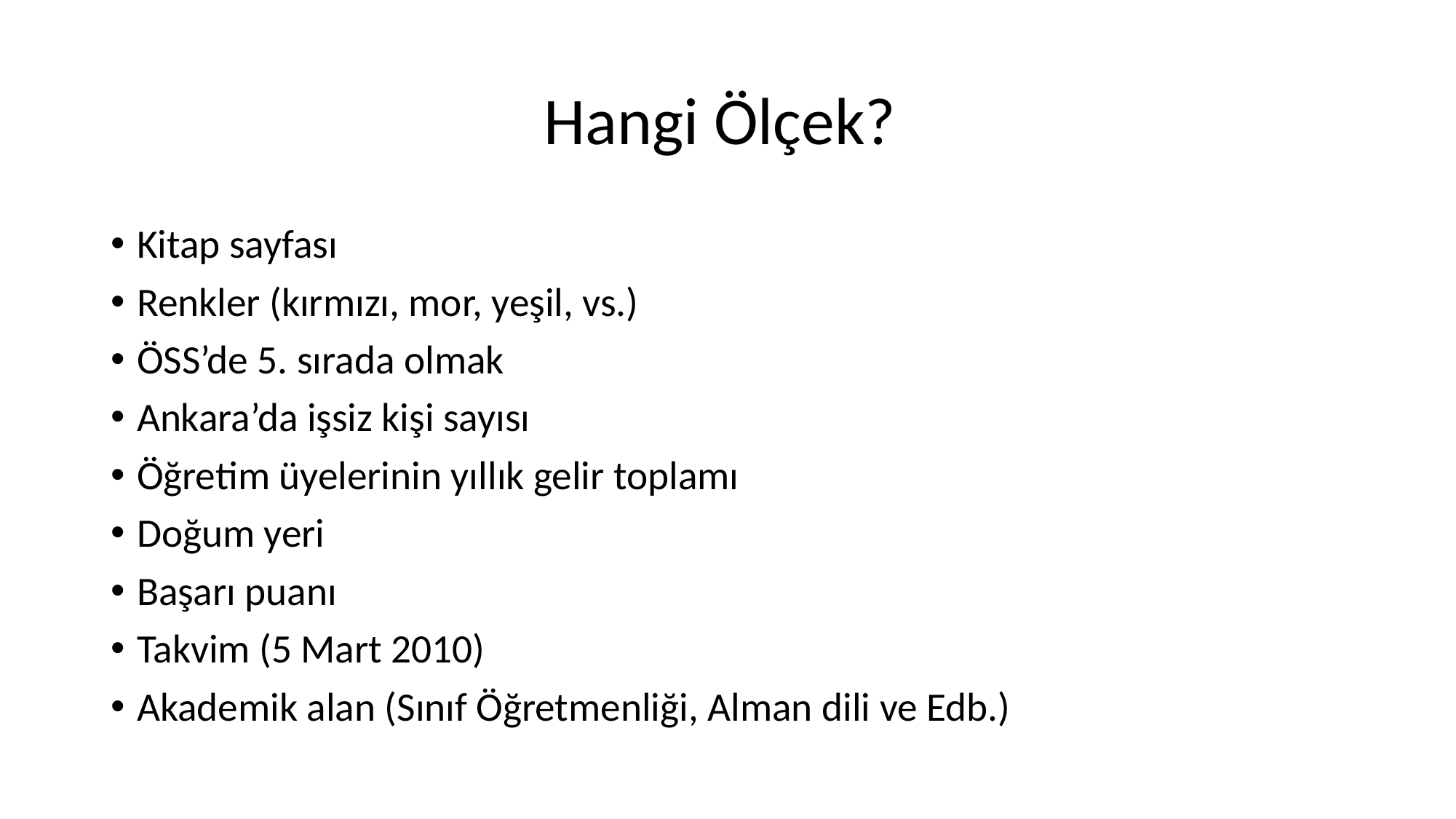

# Hangi Ölçek?
Kitap sayfası
Renkler (kırmızı, mor, yeşil, vs.)
ÖSS’de 5. sırada olmak
Ankara’da işsiz kişi sayısı
Öğretim üyelerinin yıllık gelir toplamı
Doğum yeri
Başarı puanı
Takvim (5 Mart 2010)
Akademik alan (Sınıf Öğretmenliği, Alman dili ve Edb.)